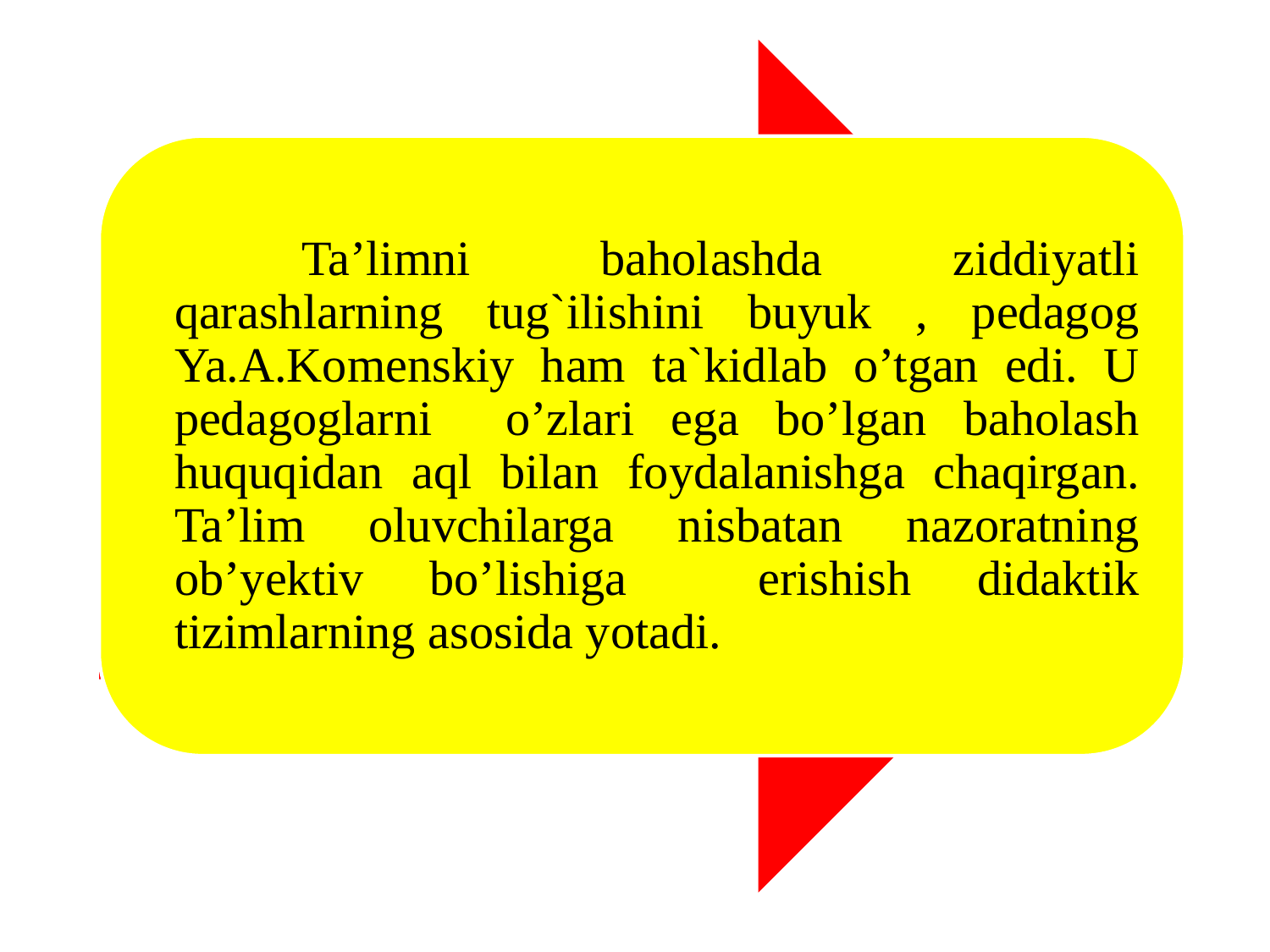

Ta’limni baholashda ziddiyatli qarashlarning tug`ilishini buyuk , pedagog Ya.A.Komenskiy ham ta`kidlab o’tgan edi. U pedagoglarni  o’zlari ega bo’lgan baholash huquqidan aql bilan foydalanishga chaqirgan. Ta’lim oluvchilarga nisbatan nazoratning ob’yektiv bo’lishiga  erishish didaktik tizimlarning asosida yotadi.